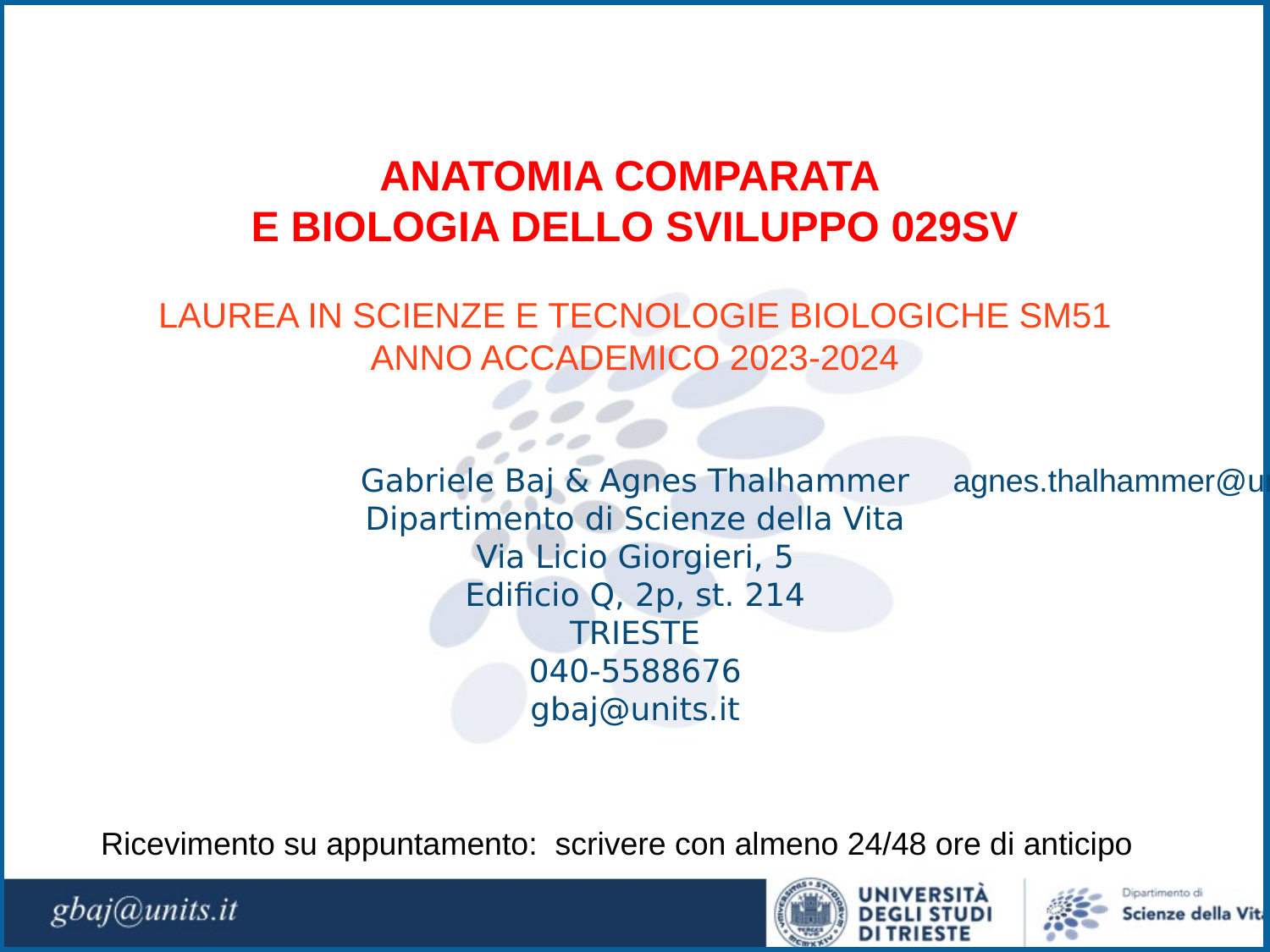

ANATOMIA COMPARATA
E BIOLOGIA DELLO SVILUPPO 029SV

LAUREA IN SCIENZE E TECNOLOGIE BIOLOGICHE SM51
ANNO ACCADEMICO 2023-2024
Gabriele Baj & Agnes Thalhammer
Dipartimento di Scienze della Vita
Via Licio Giorgieri, 5
Edificio Q, 2p, st. 214
TRIESTE
040-5588676
gbaj@units.it
agnes.thalhammer@units.it
Ricevimento su appuntamento:  scrivere con almeno 24/48 ore di anticipo